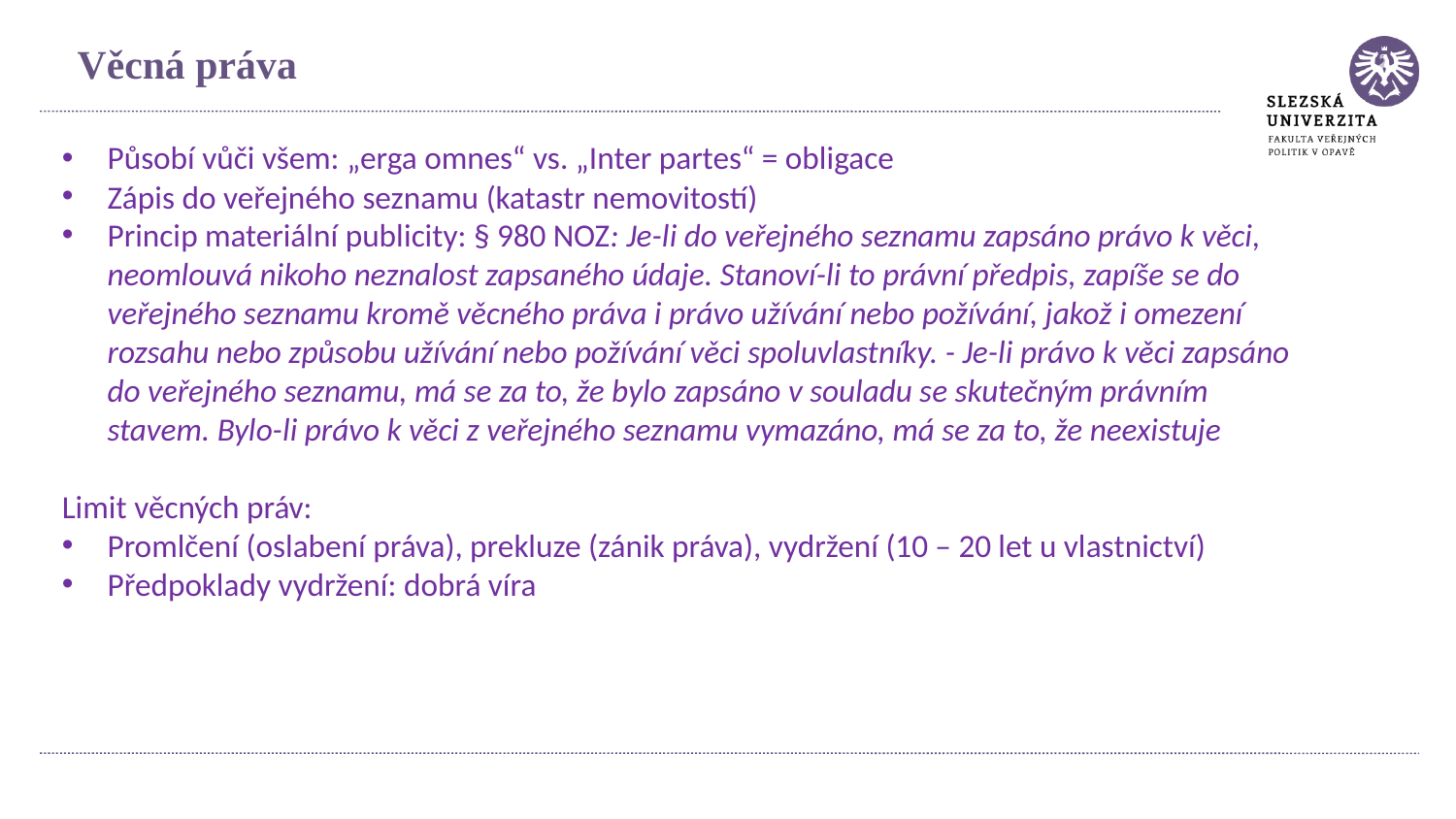

Věcná práva
Působí vůči všem: „erga omnes“ vs. „Inter partes“ = obligace
Zápis do veřejného seznamu (katastr nemovitostí)
Princip materiální publicity: § 980 NOZ: Je-li do veřejného seznamu zapsáno právo k věci, neomlouvá nikoho neznalost zapsaného údaje. Stanoví-li to právní předpis, zapíše se do veřejného seznamu kromě věcného práva i právo užívání nebo požívání, jakož i omezení rozsahu nebo způsobu užívání nebo požívání věci spoluvlastníky. - Je-li právo k věci zapsáno do veřejného seznamu, má se za to, že bylo zapsáno v souladu se skutečným právním stavem. Bylo-li právo k věci z veřejného seznamu vymazáno, má se za to, že neexistuje

Limit věcných práv:
Promlčení (oslabení práva), prekluze (zánik práva), vydržení (10 – 20 let u vlastnictví)
Předpoklady vydržení: dobrá víra